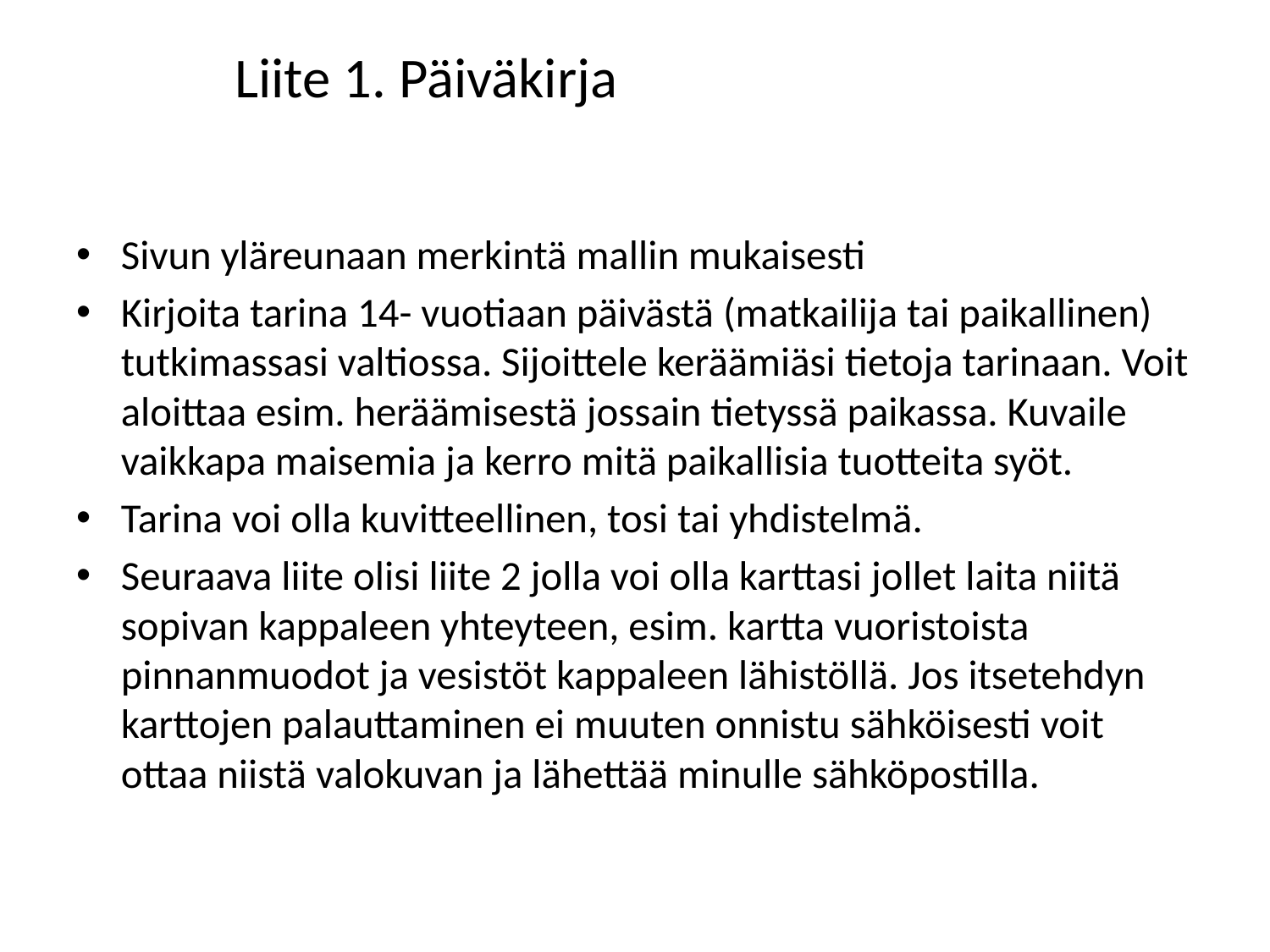

# Liite 1. Päiväkirja
Sivun yläreunaan merkintä mallin mukaisesti
Kirjoita tarina 14- vuotiaan päivästä (matkailija tai paikallinen) tutkimassasi valtiossa. Sijoittele keräämiäsi tietoja tarinaan. Voit aloittaa esim. heräämisestä jossain tietyssä paikassa. Kuvaile vaikkapa maisemia ja kerro mitä paikallisia tuotteita syöt.
Tarina voi olla kuvitteellinen, tosi tai yhdistelmä.
Seuraava liite olisi liite 2 jolla voi olla karttasi jollet laita niitä sopivan kappaleen yhteyteen, esim. kartta vuoristoista pinnanmuodot ja vesistöt kappaleen lähistöllä. Jos itsetehdyn karttojen palauttaminen ei muuten onnistu sähköisesti voit ottaa niistä valokuvan ja lähettää minulle sähköpostilla.